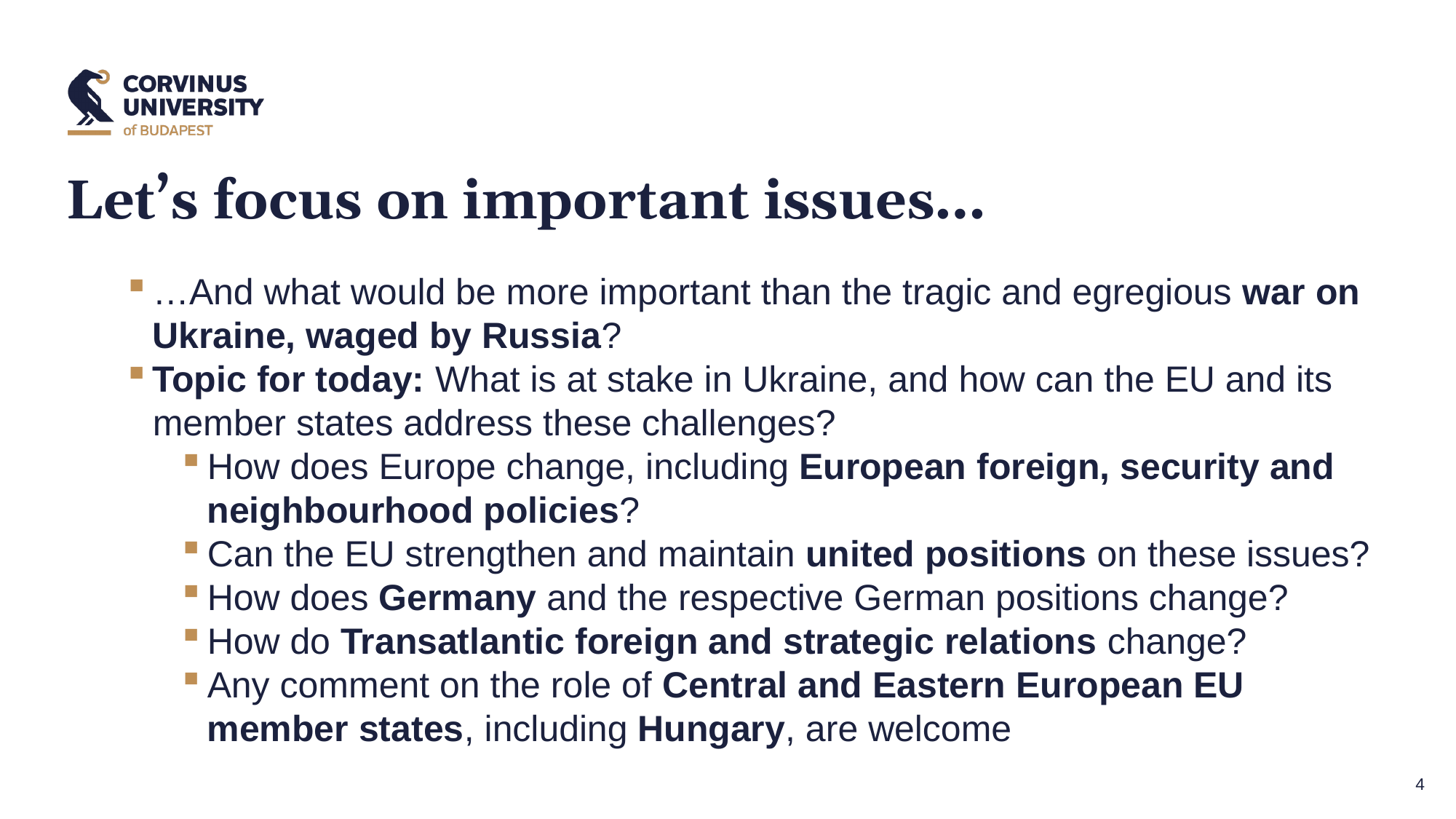

Let’s focus on important issues…
…And what would be more important than the tragic and egregious war on Ukraine, waged by Russia?
Topic for today: What is at stake in Ukraine, and how can the EU and its member states address these challenges?
How does Europe change, including European foreign, security and neighbourhood policies?
Can the EU strengthen and maintain united positions on these issues?
How does Germany and the respective German positions change?
How do Transatlantic foreign and strategic relations change?
Any comment on the role of Central and Eastern European EU member states, including Hungary, are welcome